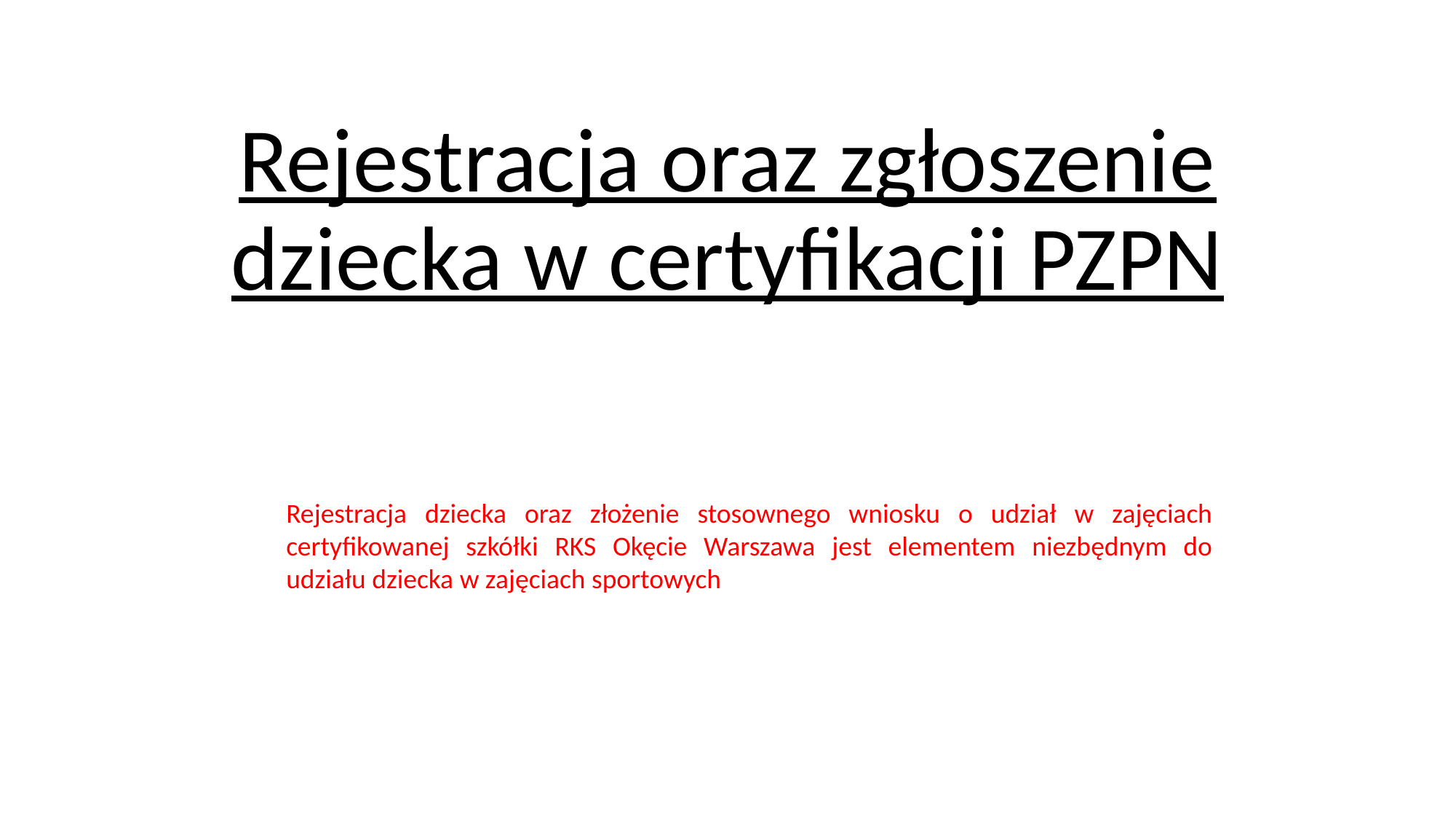

# Rejestracja oraz zgłoszenie dziecka w certyfikacji PZPN
Rejestracja dziecka oraz złożenie stosownego wniosku o udział w zajęciach certyfikowanej szkółki RKS Okęcie Warszawa jest elementem niezbędnym do udziału dziecka w zajęciach sportowych